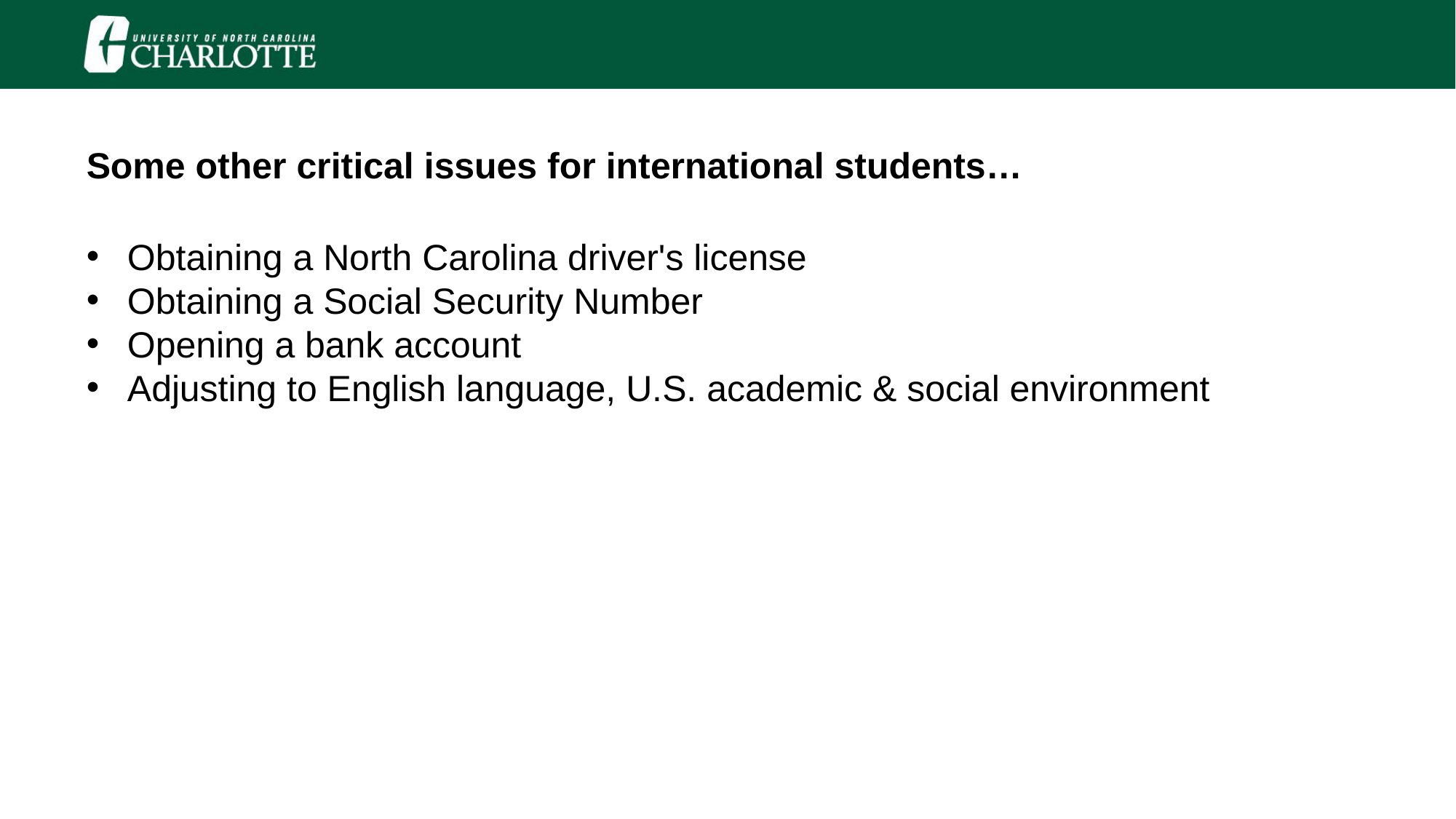

Some other critical issues for international students…

Obtaining a North Carolina driver's license
Obtaining a Social Security Number
Opening a bank account
Adjusting to English language, U.S. academic & social environment